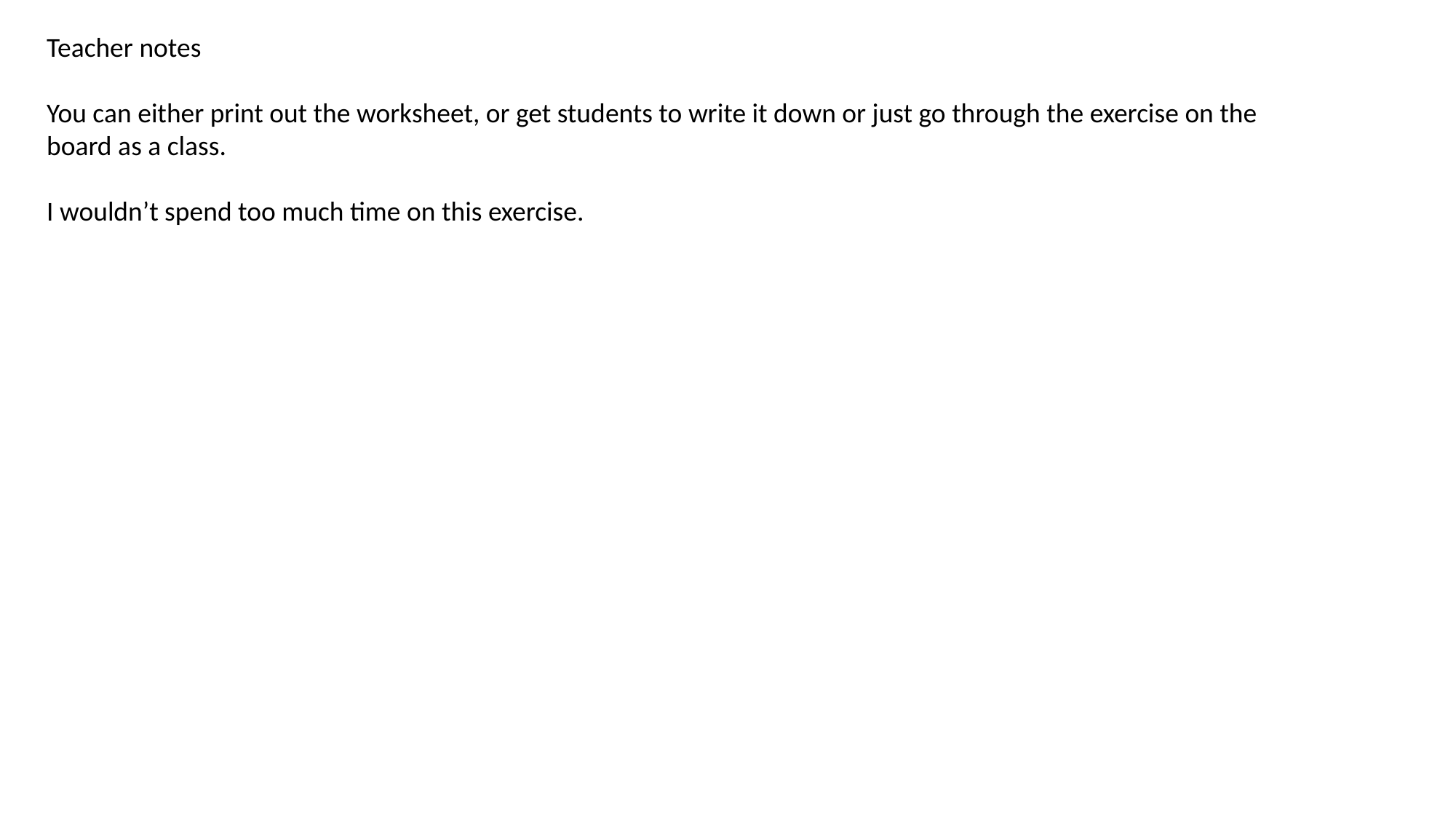

Teacher notes

You can either print out the worksheet, or get students to write it down or just go through the exercise on the board as a class.

I wouldn’t spend too much time on this exercise.